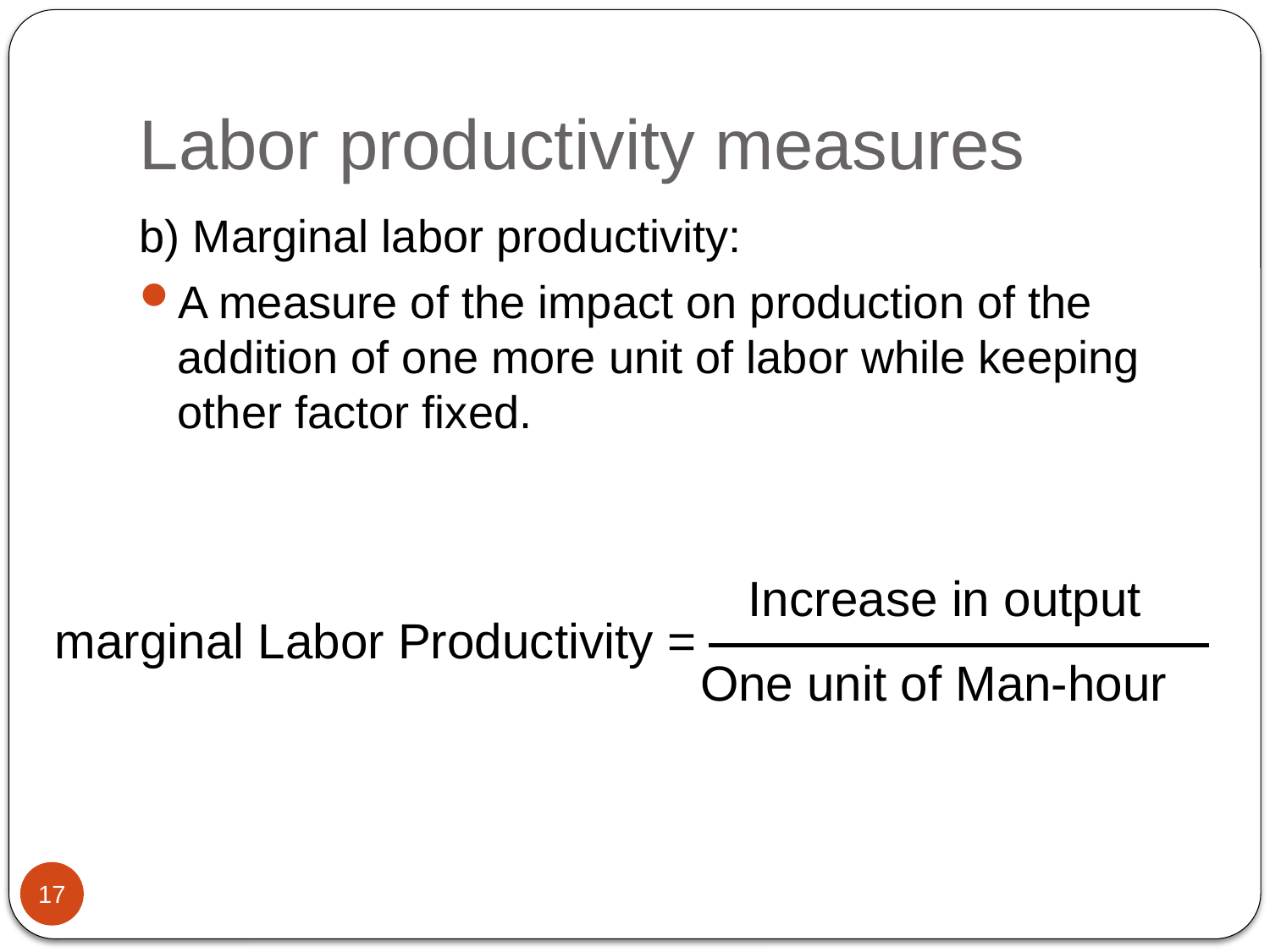

# Labor productivity measures
b) Marginal labor productivity:
A measure of the impact on production of the addition of one more unit of labor while keeping other factor fixed.
Increase in output
marginal Labor Productivity =
One unit of Man-hour
17